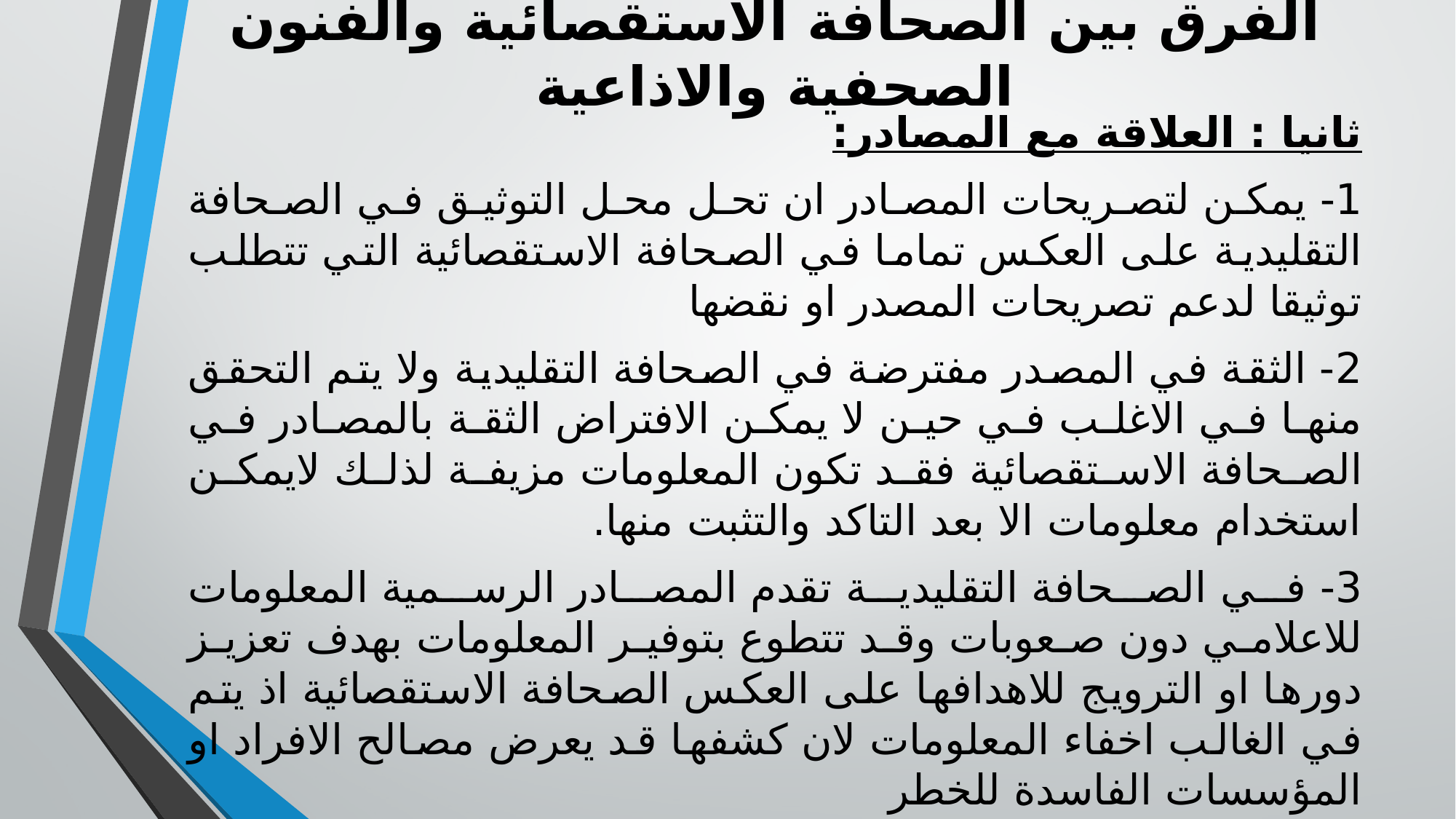

# الفرق بين الصحافة الاستقصائية والفنون الصحفية والاذاعية
ثانيا : العلاقة مع المصادر:
1- يمكن لتصريحات المصادر ان تحل محل التوثيق في الصحافة التقليدية على العكس تماما في الصحافة الاستقصائية التي تتطلب توثيقا لدعم تصريحات المصدر او نقضها
2- الثقة في المصدر مفترضة في الصحافة التقليدية ولا يتم التحقق منها في الاغلب في حين لا يمكن الافتراض الثقة بالمصادر في الصحافة الاستقصائية فقد تكون المعلومات مزيفة لذلك لايمكن استخدام معلومات الا بعد التاكد والتثبت منها.
3- في الصحافة التقليدية تقدم المصادر الرسمية المعلومات للاعلامي دون صعوبات وقد تتطوع بتوفير المعلومات بهدف تعزيز دورها او الترويج للاهدافها على العكس الصحافة الاستقصائية اذ يتم في الغالب اخفاء المعلومات لان كشفها قد يعرض مصالح الافراد او المؤسسات الفاسدة للخطر